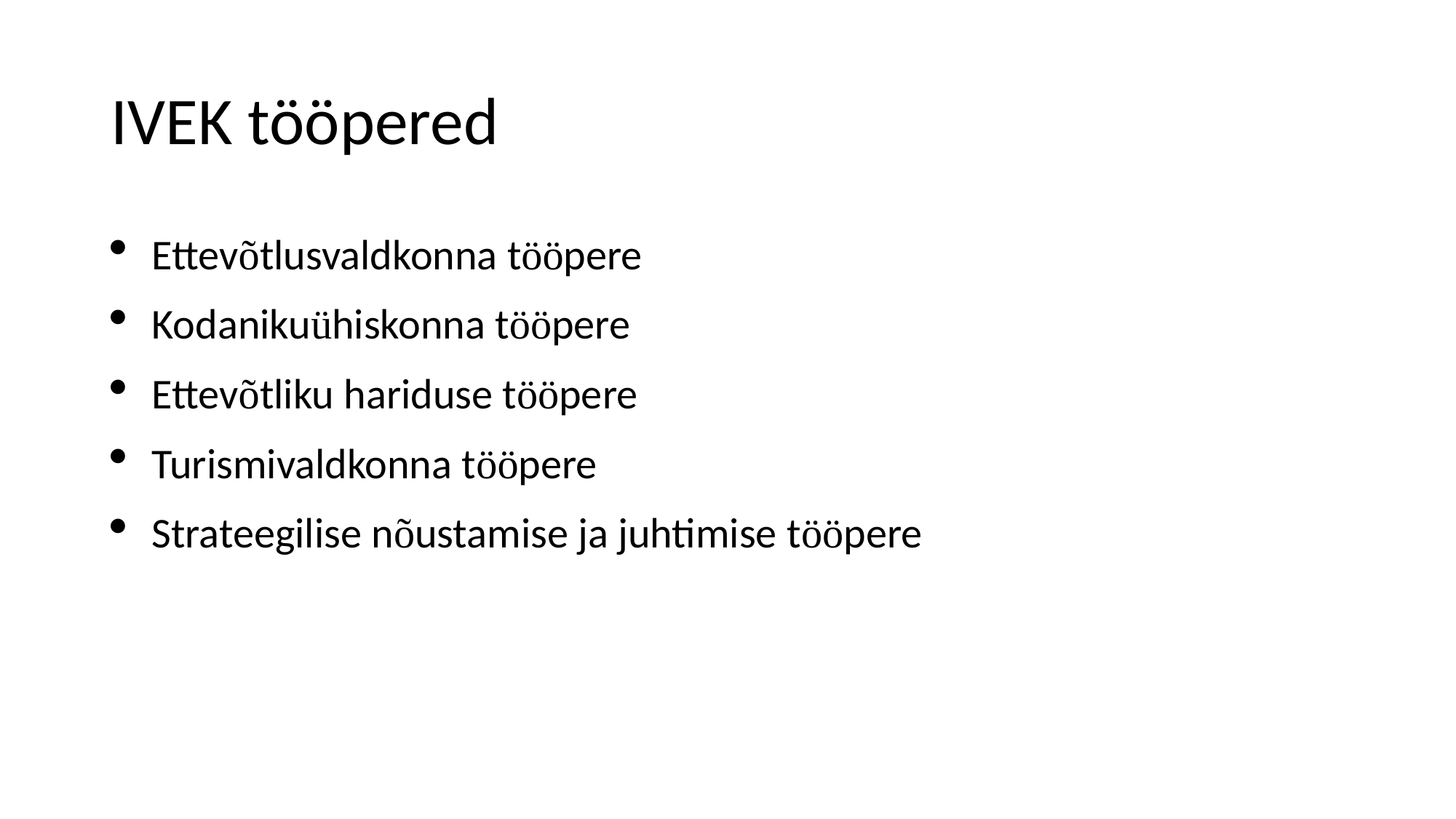

# IVEK tööpered
Ettevõtlusvaldkonna tööpere
Kodanikuühiskonna tööpere
Ettevõtliku hariduse tööpere
Turismivaldkonna tööpere
Strateegilise nõustamise ja juhtimise tööpere